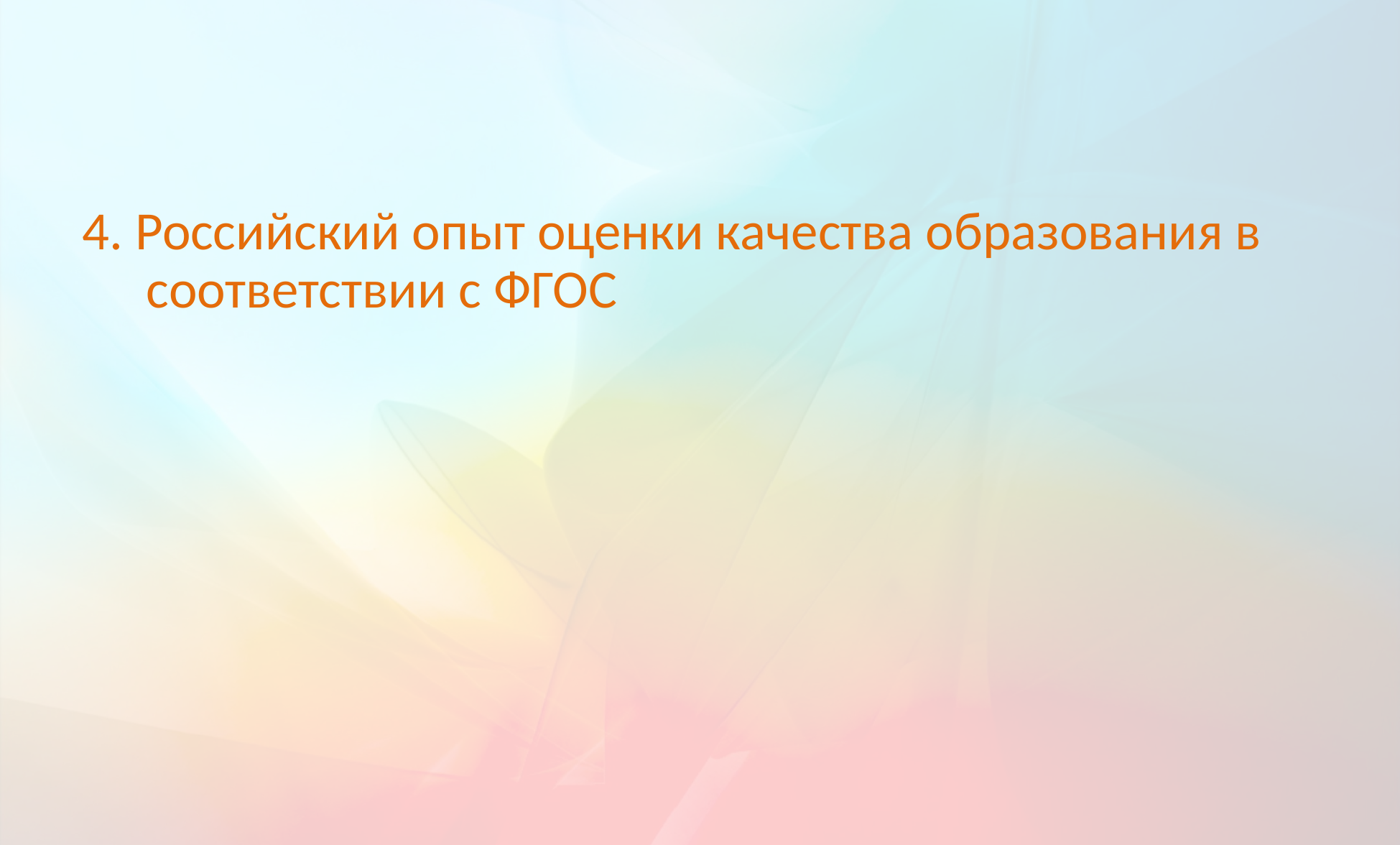

4. Российский опыт оценки качества образования в соответствии с ФГОС